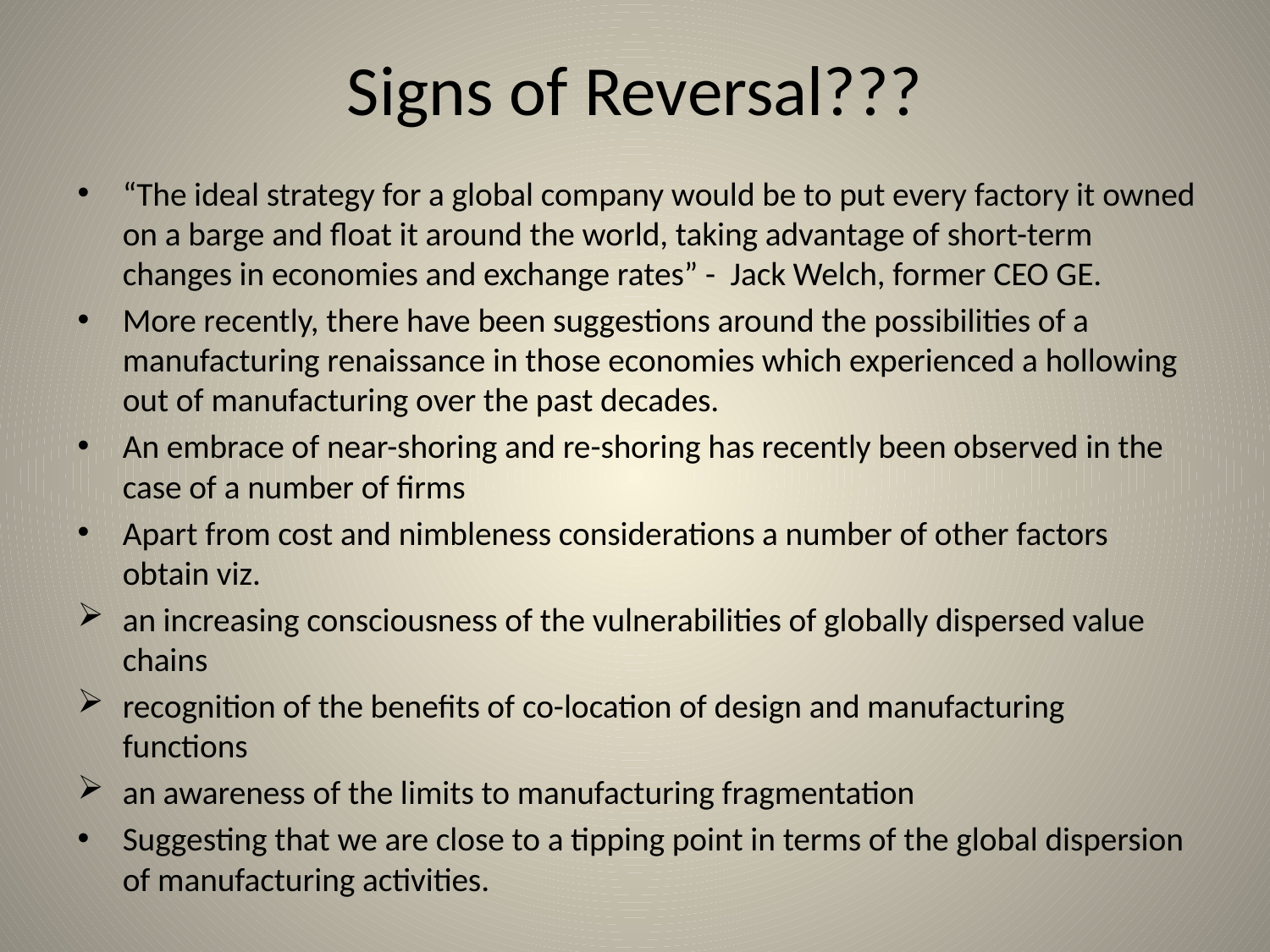

# Signs of Reversal???
“The ideal strategy for a global company would be to put every factory it owned on a barge and float it around the world, taking advantage of short-term changes in economies and exchange rates” -  Jack Welch, former CEO GE.
More recently, there have been suggestions around the possibilities of a manufacturing renaissance in those economies which experienced a hollowing out of manufacturing over the past decades.
An embrace of near-shoring and re-shoring has recently been observed in the case of a number of firms
Apart from cost and nimbleness considerations a number of other factors obtain viz.
an increasing consciousness of the vulnerabilities of globally dispersed value chains
recognition of the benefits of co-location of design and manufacturing functions
an awareness of the limits to manufacturing fragmentation
Suggesting that we are close to a tipping point in terms of the global dispersion of manufacturing activities.